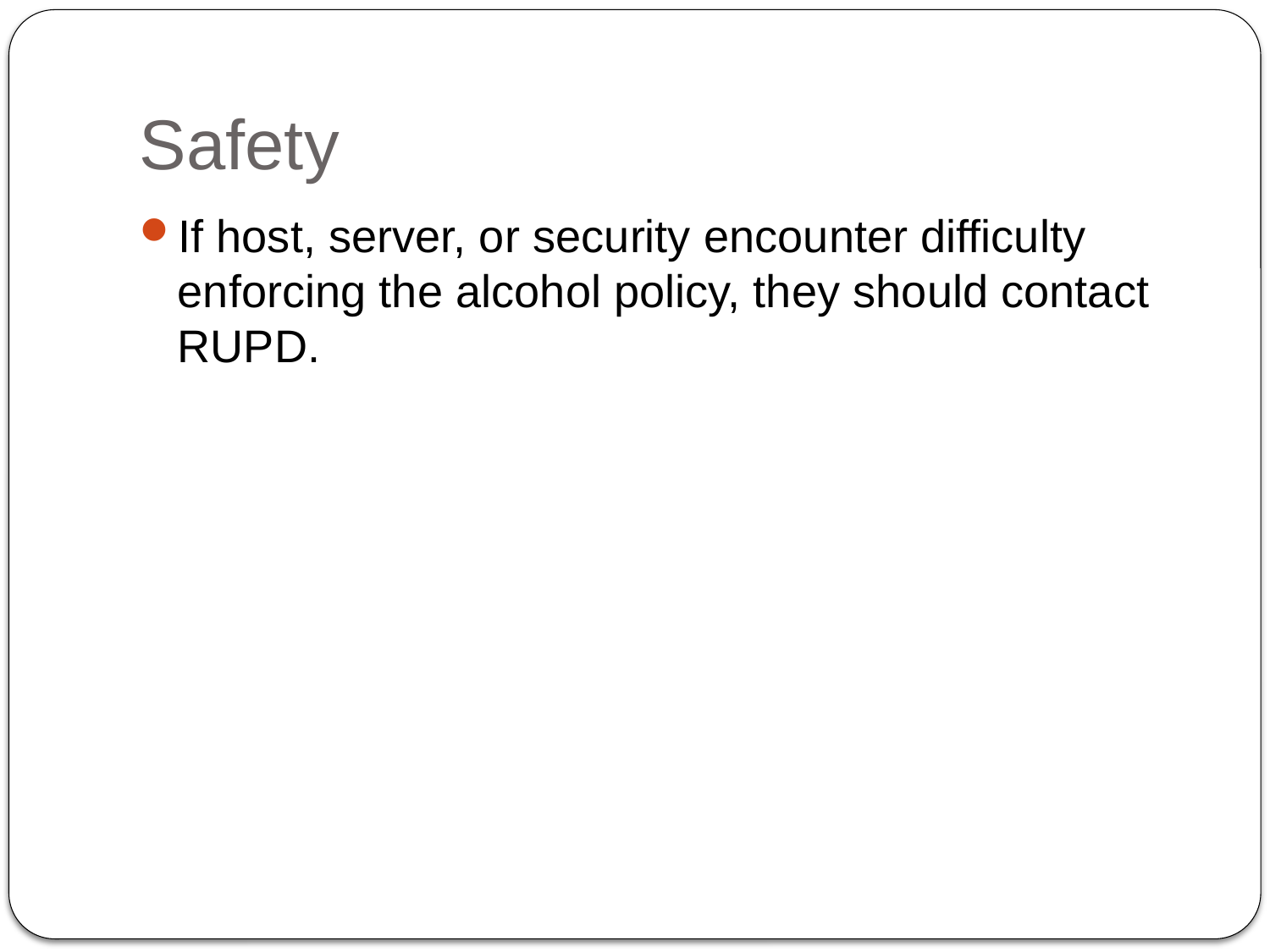

# Safety
If host, server, or security encounter difficulty enforcing the alcohol policy, they should contact RUPD.